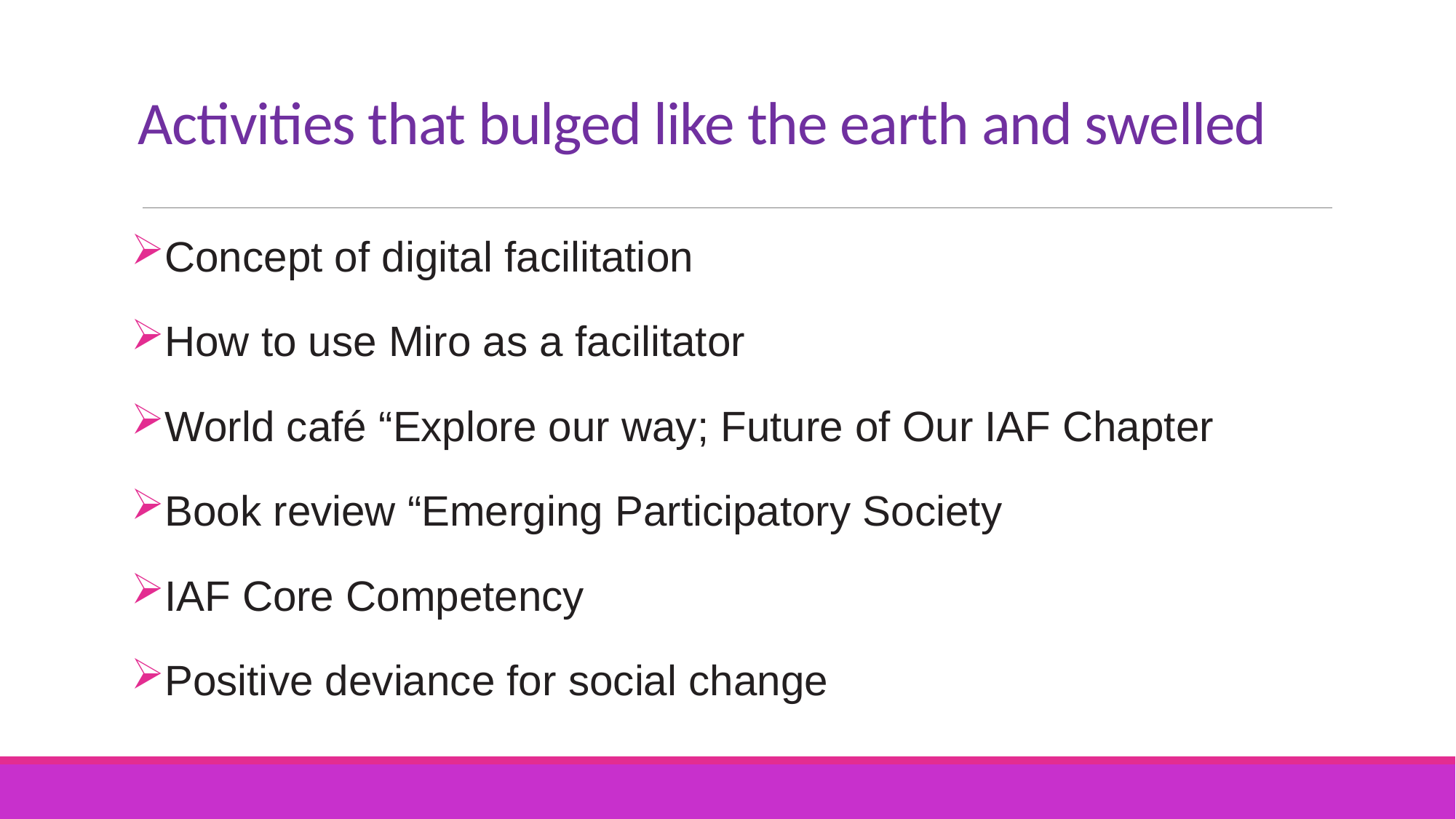

# Activities that bulged like the earth and swelled
Concept of digital facilitation
How to use Miro as a facilitator
World café “Explore our way; Future of Our IAF Chapter
Book review “Emerging Participatory Society
IAF Core Competency
Positive deviance for social change